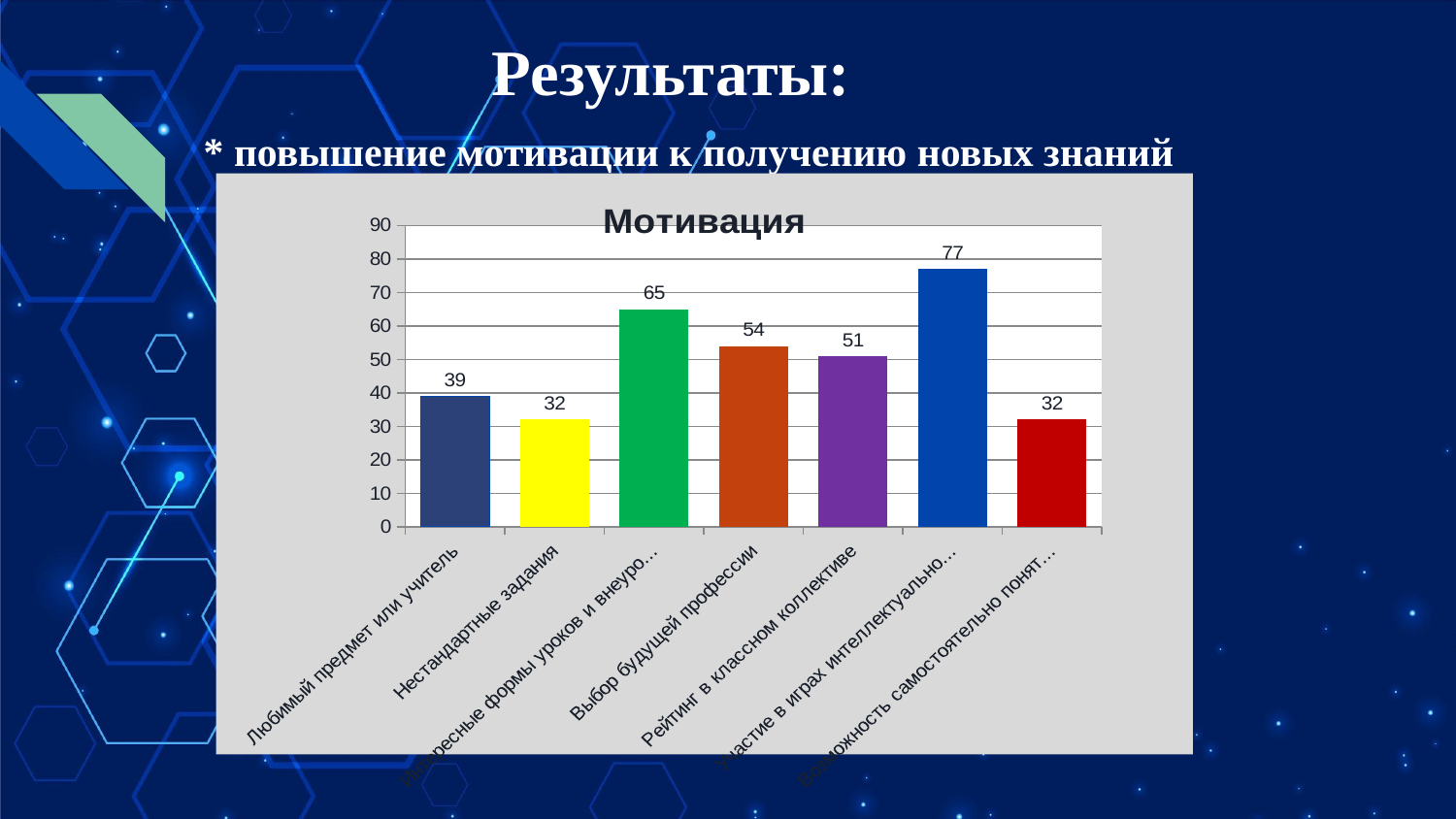

Результаты:
* повышение мотивации к получению новых знаний

### Chart:

| Category | Мотивация |
|---|---|
| Любимый предмет или учитель | 39.0 |
| Нестандартные задания | 32.0 |
| Интересные формы уроков и внеурочной деятельности | 65.0 |
| Выбор будущей профессии | 54.0 |
| Рейтинг в классном коллективе | 51.0 |
| Участие в играх интеллектуального клуба | 77.0 |
| Возможность самостоятельно понять сложный материал | 32.0 |